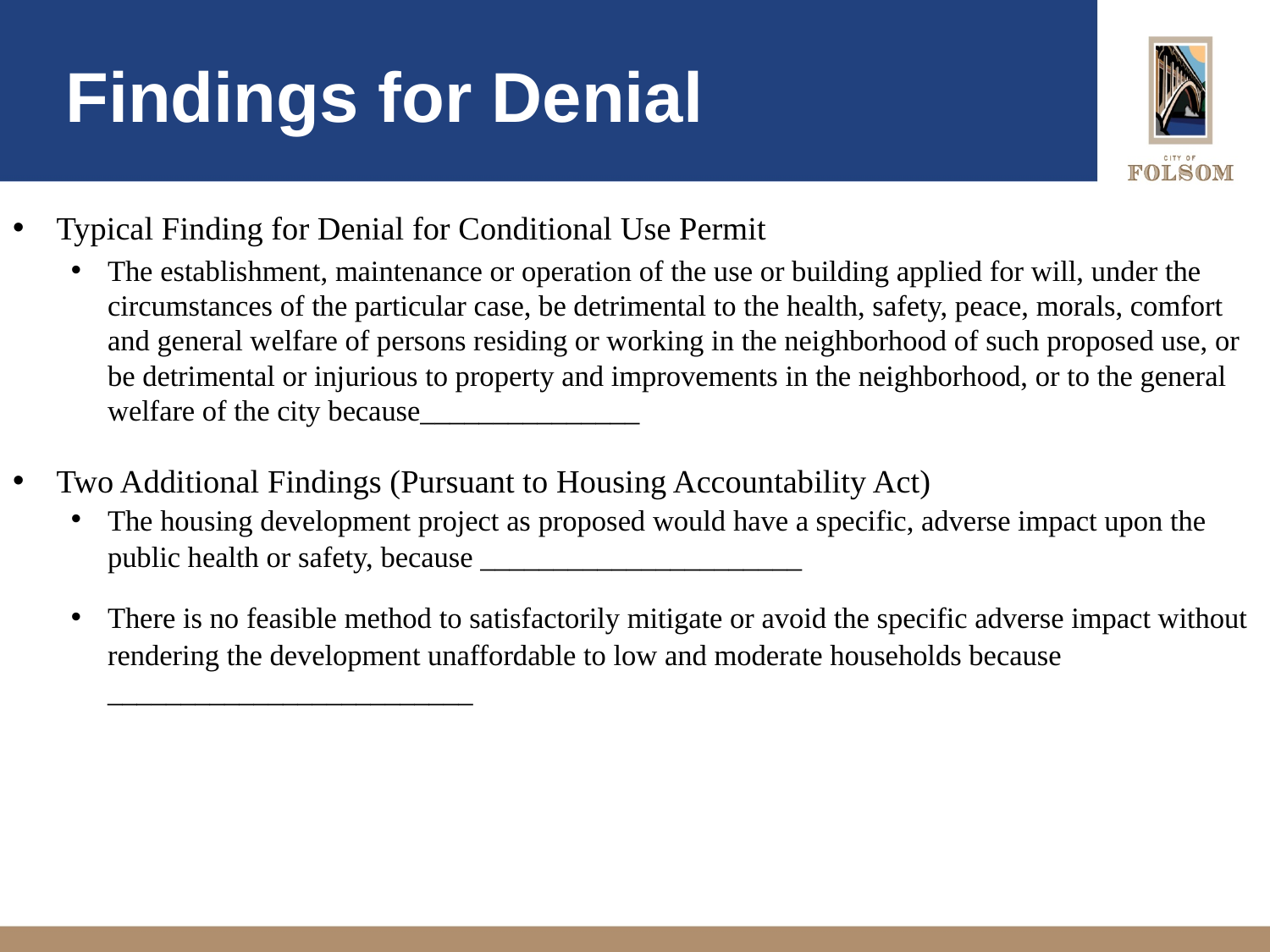

# Findings for Denial
Typical Finding for Denial for Conditional Use Permit
The establishment, maintenance or operation of the use or building applied for will, under the circumstances of the particular case, be detrimental to the health, safety, peace, morals, comfort and general welfare of persons residing or working in the neighborhood of such proposed use, or be detrimental or injurious to property and improvements in the neighborhood, or to the general welfare of the city because_______________

Two Additional Findings (Pursuant to Housing Accountability Act)
The housing development project as proposed would have a specific, adverse impact upon the public health or safety, because ______________________

There is no feasible method to satisfactorily mitigate or avoid the specific adverse impact without rendering the development unaffordable to low and moderate households because _________________________